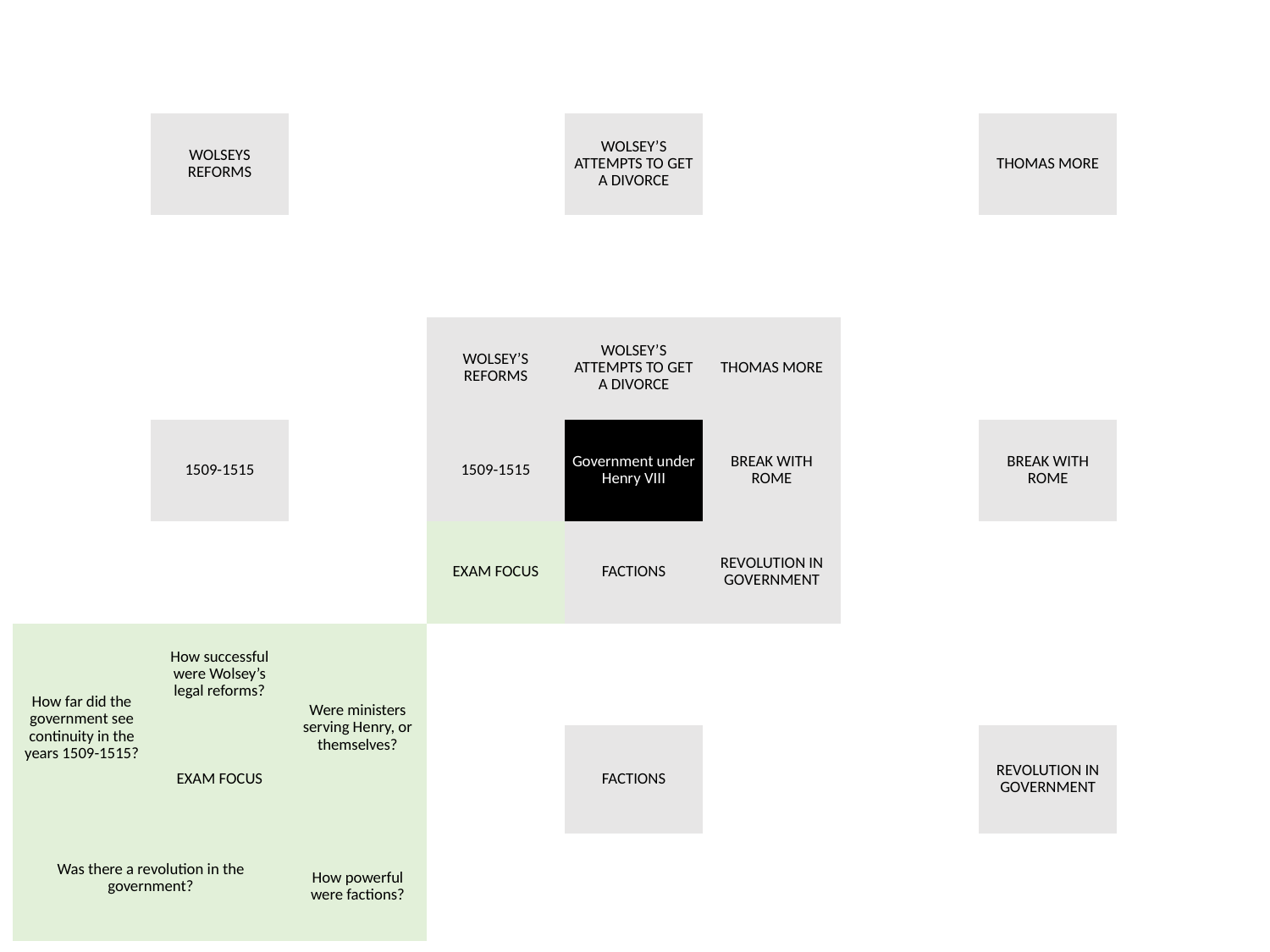

|  |  |  |  |  |  |  |  |  |
| --- | --- | --- | --- | --- | --- | --- | --- | --- |
|  | WOLSEYS REFORMS |  |  | WOLSEY’S ATTEMPTS TO GET A DIVORCE |  |  | THOMAS MORE |  |
|  |  |  |  |  |  |  |  |  |
|  |  |  | WOLSEY’S REFORMS | WOLSEY’S ATTEMPTS TO GET A DIVORCE | THOMAS MORE |  |  |  |
|  | 1509-1515 |  | 1509-1515 | Government under Henry VIII | BREAK WITH ROME |  | BREAK WITH ROME |  |
|  |  |  | EXAM FOCUS | FACTIONS | REVOLUTION IN GOVERNMENT |  |  |  |
| How far did the government see continuity in the years 1509-1515? | How successful were Wolsey’s legal reforms? | Were ministers serving Henry, or themselves? |  |  |  |  |  |  |
|  | EXAM FOCUS |  |  | FACTIONS |  |  | REVOLUTION IN GOVERNMENT |  |
| Was there a revolution in the government? |  | How powerful were factions? |  |  |  |  |  |  |